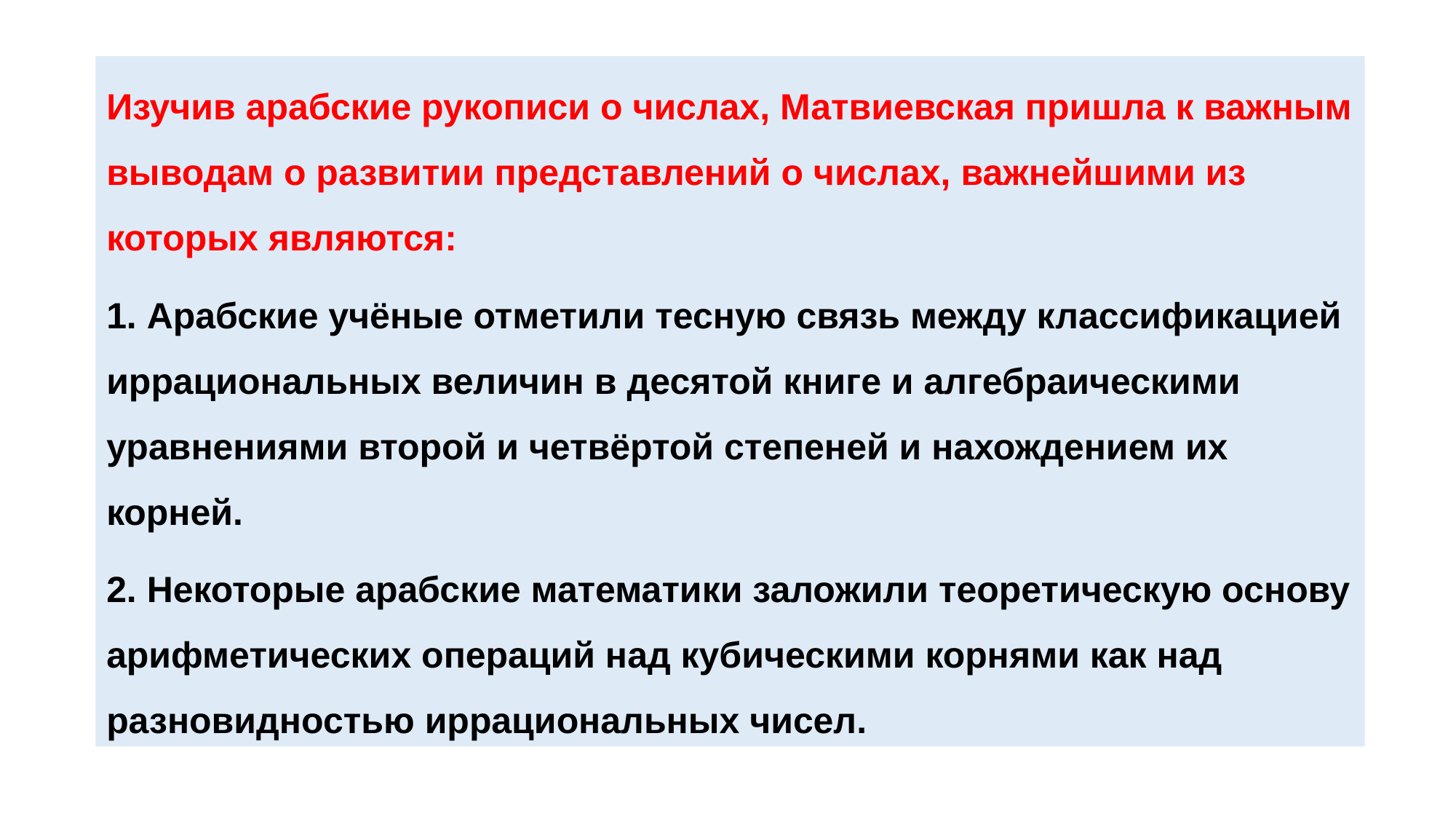

Изучив арабские рукописи о числах, Матвиевская пришла к важным выводам о развитии представлений о числах, важнейшими из которых являются:
1. Арабские учёные отметили тесную связь между классификацией иррациональных величин в десятой книге и алгебраическими уравнениями второй и четвёртой степеней и нахождением их корней.
2. Некоторые арабские математики заложили теоретическую основу арифметических операций над кубическими корнями как над разновидностью иррациональных чисел.